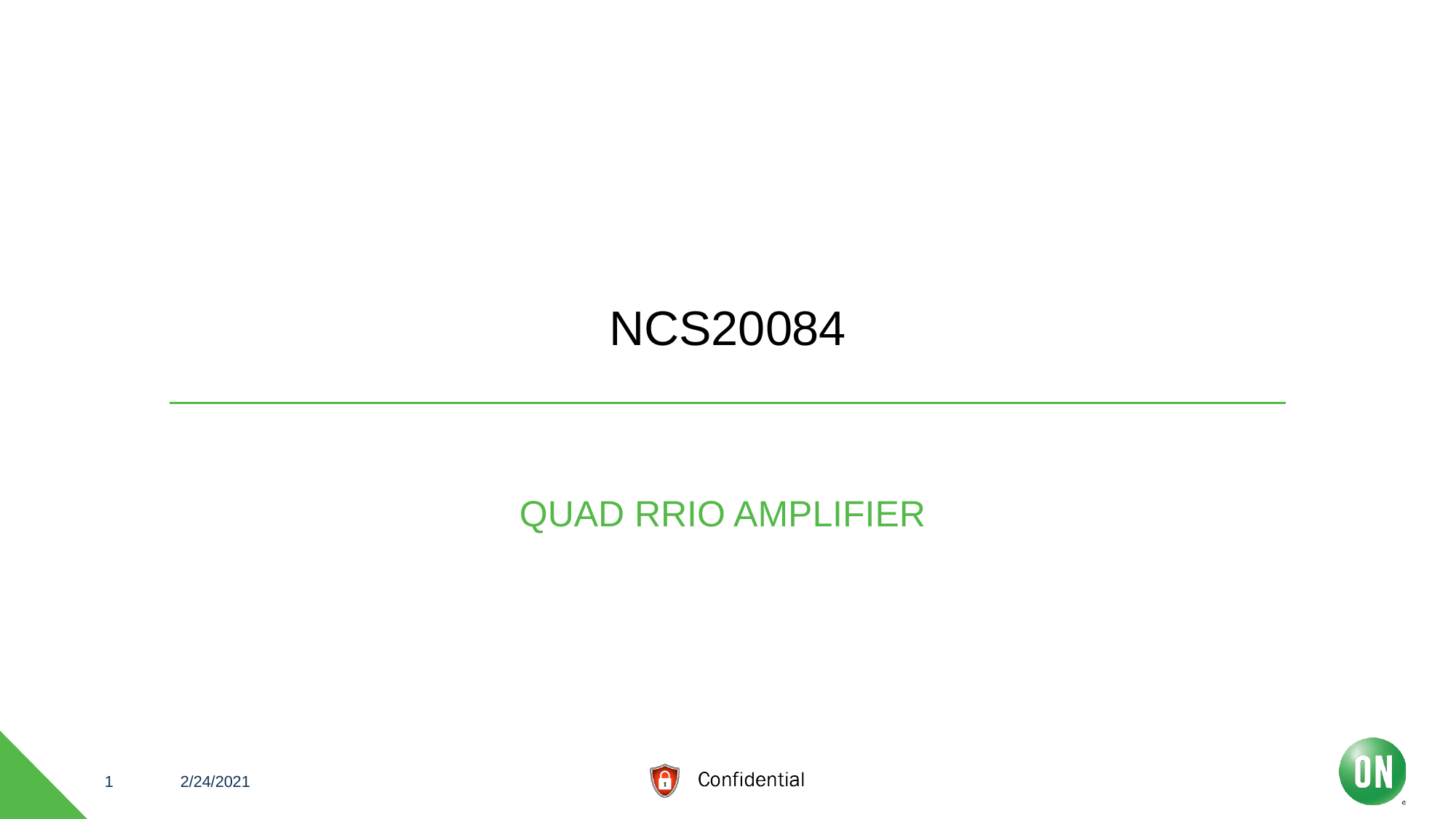

# NCS20084
QUAD RRIO AMPLIFIER
1
2/24/2021